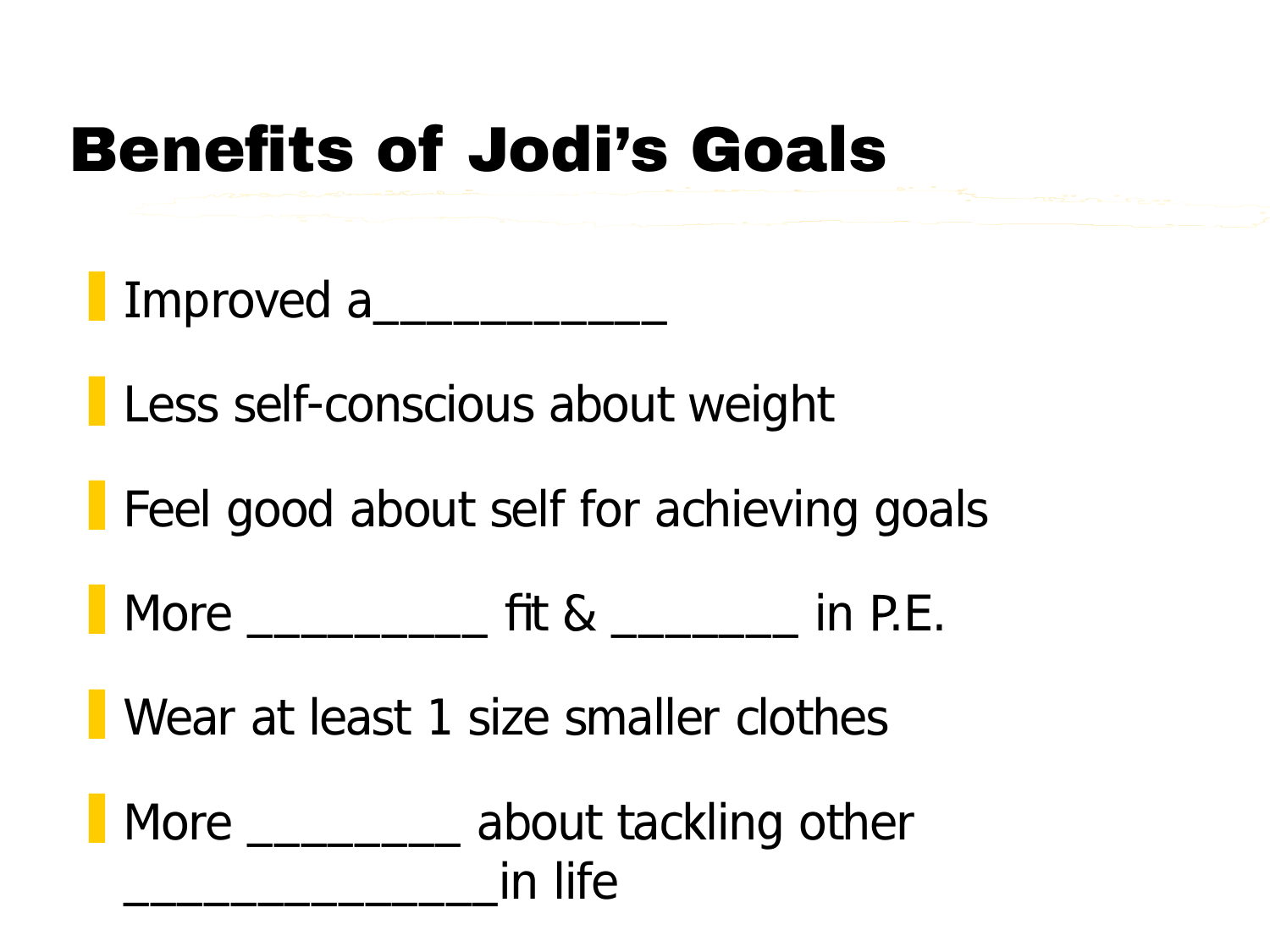

# Benefits of Jodi’s Goals
Improved a___________
Less self-conscious about weight
Feel good about self for achieving goals
More _________ fit & _______ in P.E.
Wear at least 1 size smaller clothes
More ________ about tackling other ______________in life